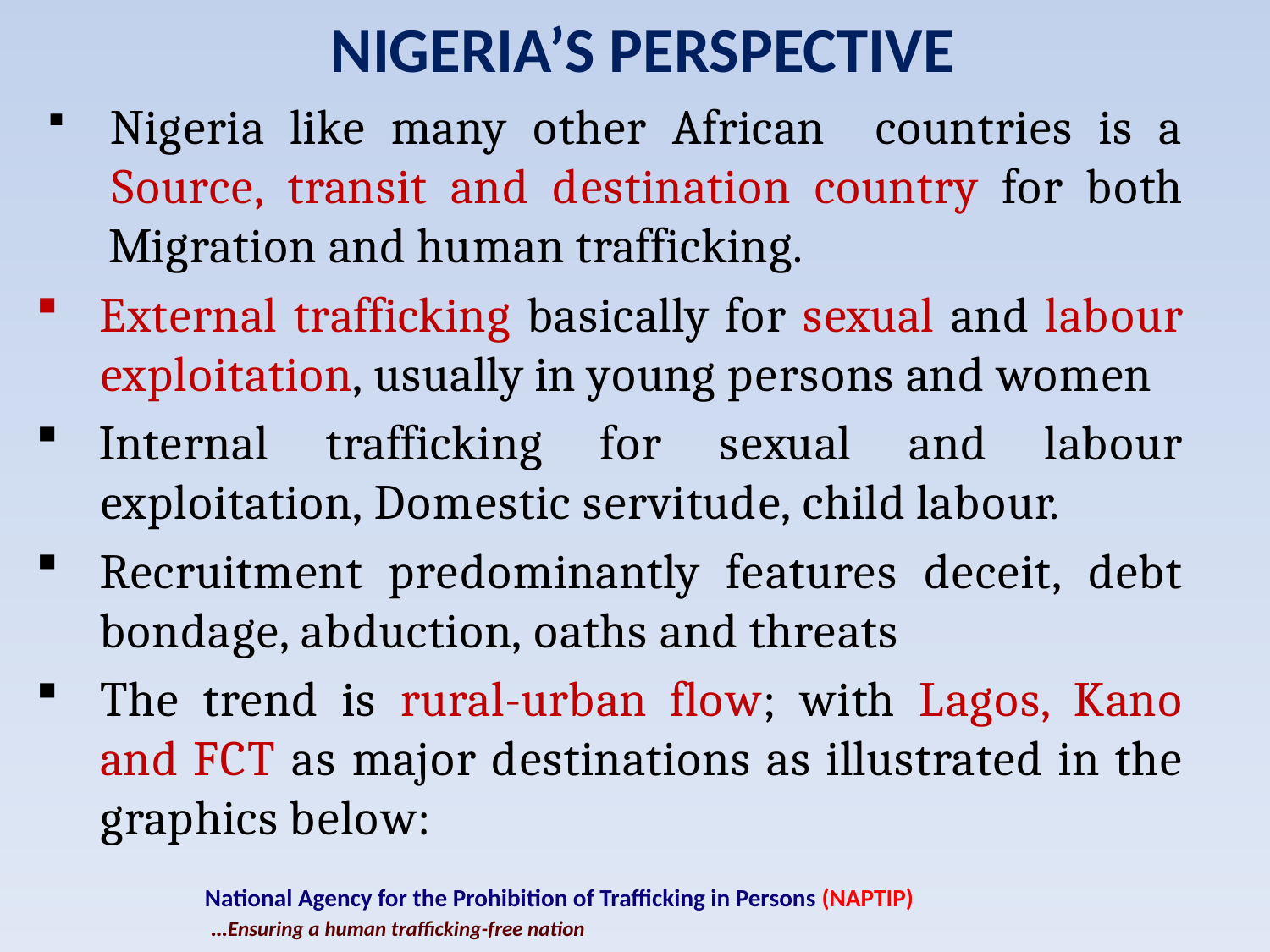

NIGERIA’S PERSPECTIVE
Nigeria like many other African  countries is a Source, transit and destination country for both Migration and human trafficking.
External trafficking basically for sexual and labour exploitation, usually in young persons and women
Internal trafficking for sexual and labour exploitation, Domestic servitude, child labour.
Recruitment predominantly features deceit, debt bondage, abduction, oaths and threats
The trend is rural-urban flow; with Lagos, Kano and FCT as major destinations as illustrated in the graphics below:
National Agency for the Prohibition of Trafficking in Persons (NAPTIP)
 …Ensuring a human trafficking-free nation